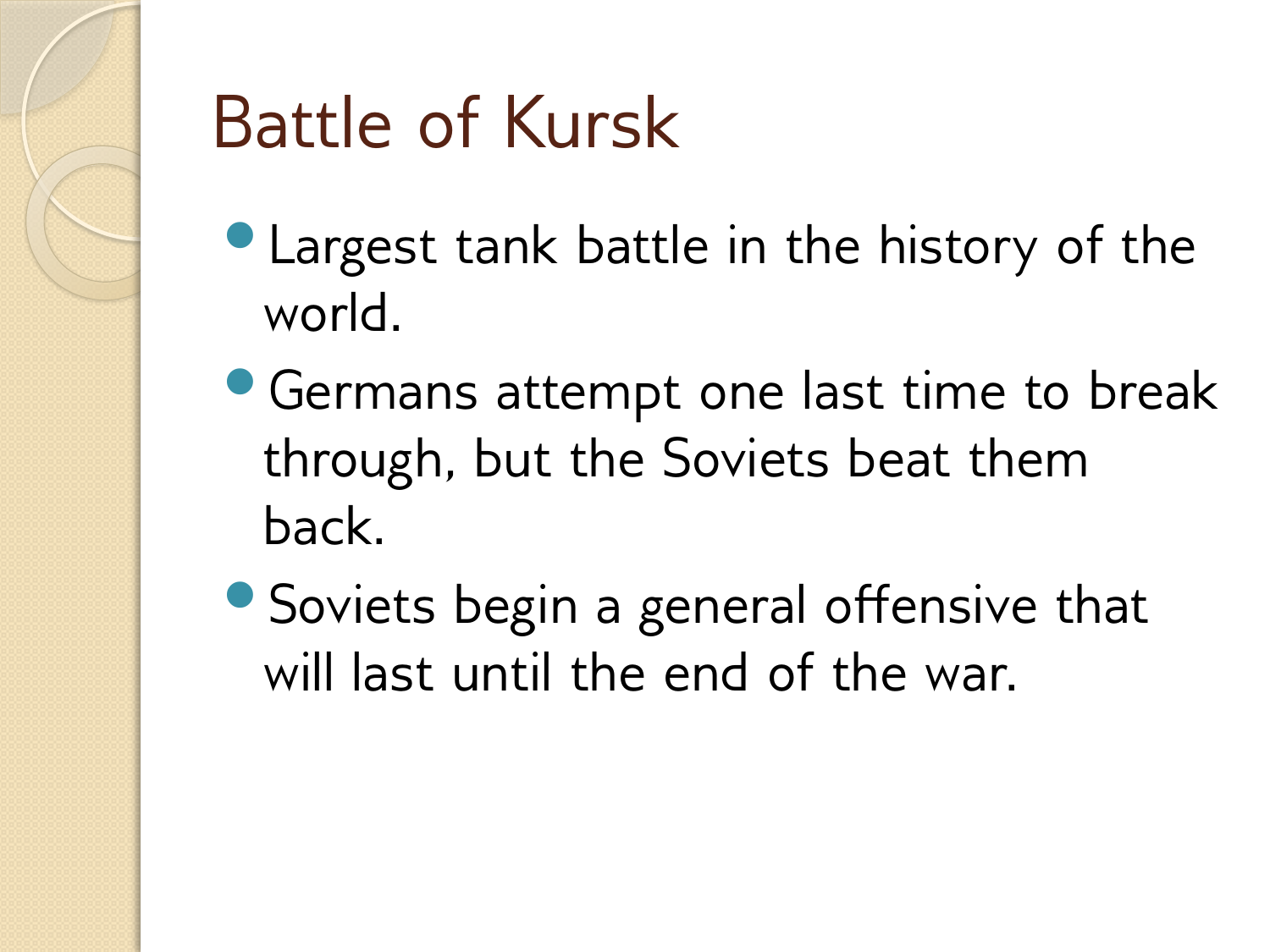

# Battle of Kursk
Largest tank battle in the history of the world.
Germans attempt one last time to break through, but the Soviets beat them back.
Soviets begin a general offensive that will last until the end of the war.